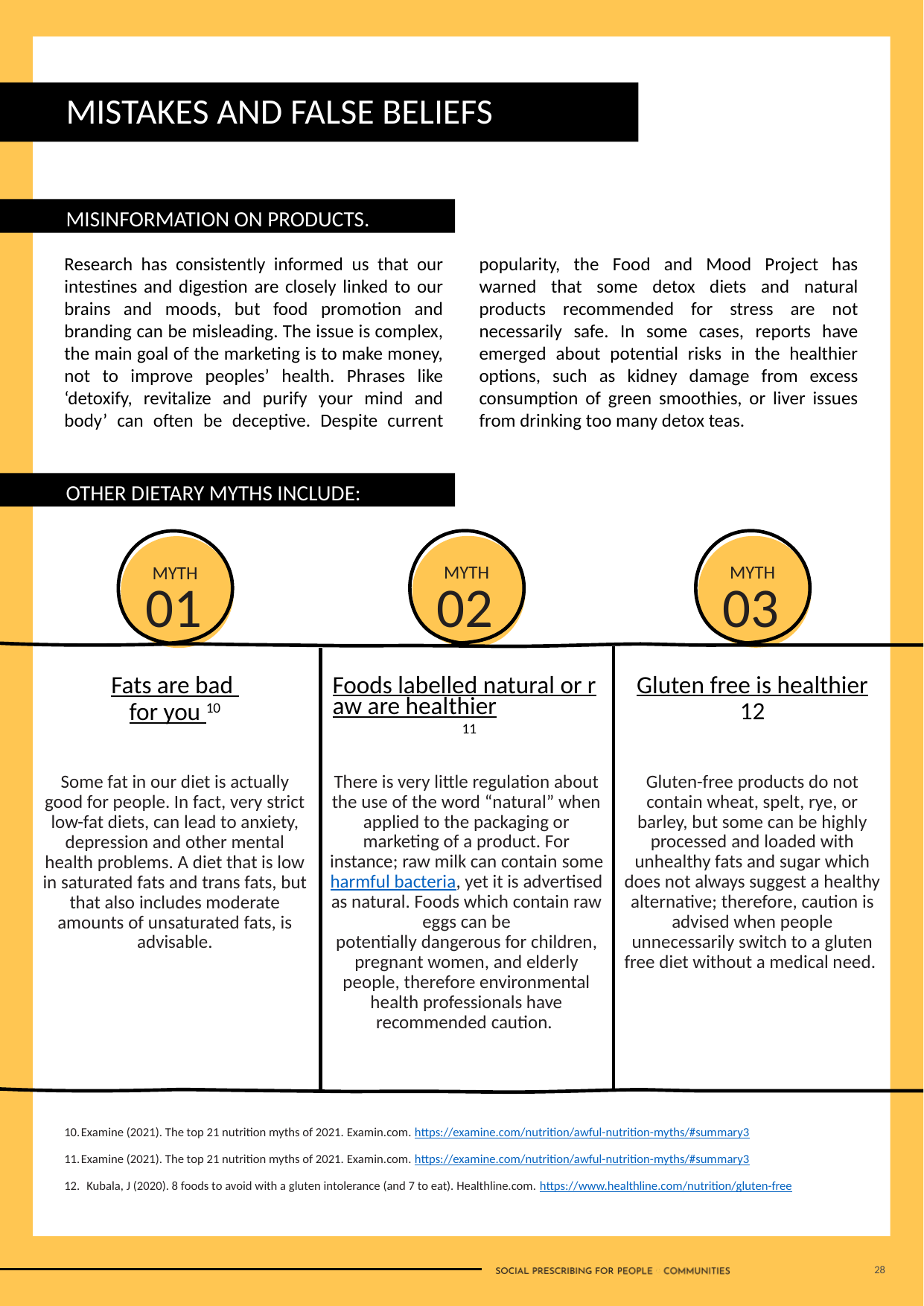

MISTAKES AND FALSE BELIEFS
MISINFORMATION ON PRODUCTS.
Research has consistently informed us that our intestines and digestion are closely linked to our brains and moods, but food promotion and branding can be misleading. The issue is complex, the main goal of the marketing is to make money, not to improve peoples’ health. Phrases like ‘detoxify, revitalize and purify your mind and body’ can often be deceptive. Despite current popularity, the Food and Mood Project has warned that some detox diets and natural products recommended for stress are not necessarily safe. In some cases, reports have emerged about potential risks in the healthier options, such as kidney damage from excess consumption of green smoothies, or liver issues from drinking too many detox teas.
OTHER DIETARY MYTHS INCLUDE:

MYTH
02

MYTH
03

MYTH
01

Foods labelled natural or raw are healthier 11
Gluten free is healthier 12
Fats are bad
for you 10
There is very little regulation about the use of the word “natural” when applied to the packaging or marketing of a product. For instance; raw milk can contain some harmful bacteria, yet it is advertised as natural. Foods which contain raw eggs can be potentially dangerous for children, pregnant women, and elderly people, therefore environmental health professionals have recommended caution.
Gluten-free products do not contain wheat, spelt, rye, or barley, but some can be highly processed and loaded with unhealthy fats and sugar which does not always suggest a healthy alternative; therefore, caution is advised when people unnecessarily switch to a gluten free diet without a medical need.
Some fat in our diet is actually good for people. In fact, very strict low-fat diets, can lead to anxiety, depression and other mental health problems. A diet that is low in saturated fats and trans fats, but that also includes moderate amounts of unsaturated fats, is advisable.

Examine (2021). The top 21 nutrition myths of 2021. Examin.com. https://examine.com/nutrition/awful-nutrition-myths/#summary3

Examine (2021). The top 21 nutrition myths of 2021. Examin.com. https://examine.com/nutrition/awful-nutrition-myths/#summary3

  Kubala, J (2020). 8 foods to avoid with a gluten intolerance (and 7 to eat). Healthline.com. https://www.healthline.com/nutrition/gluten-free
28